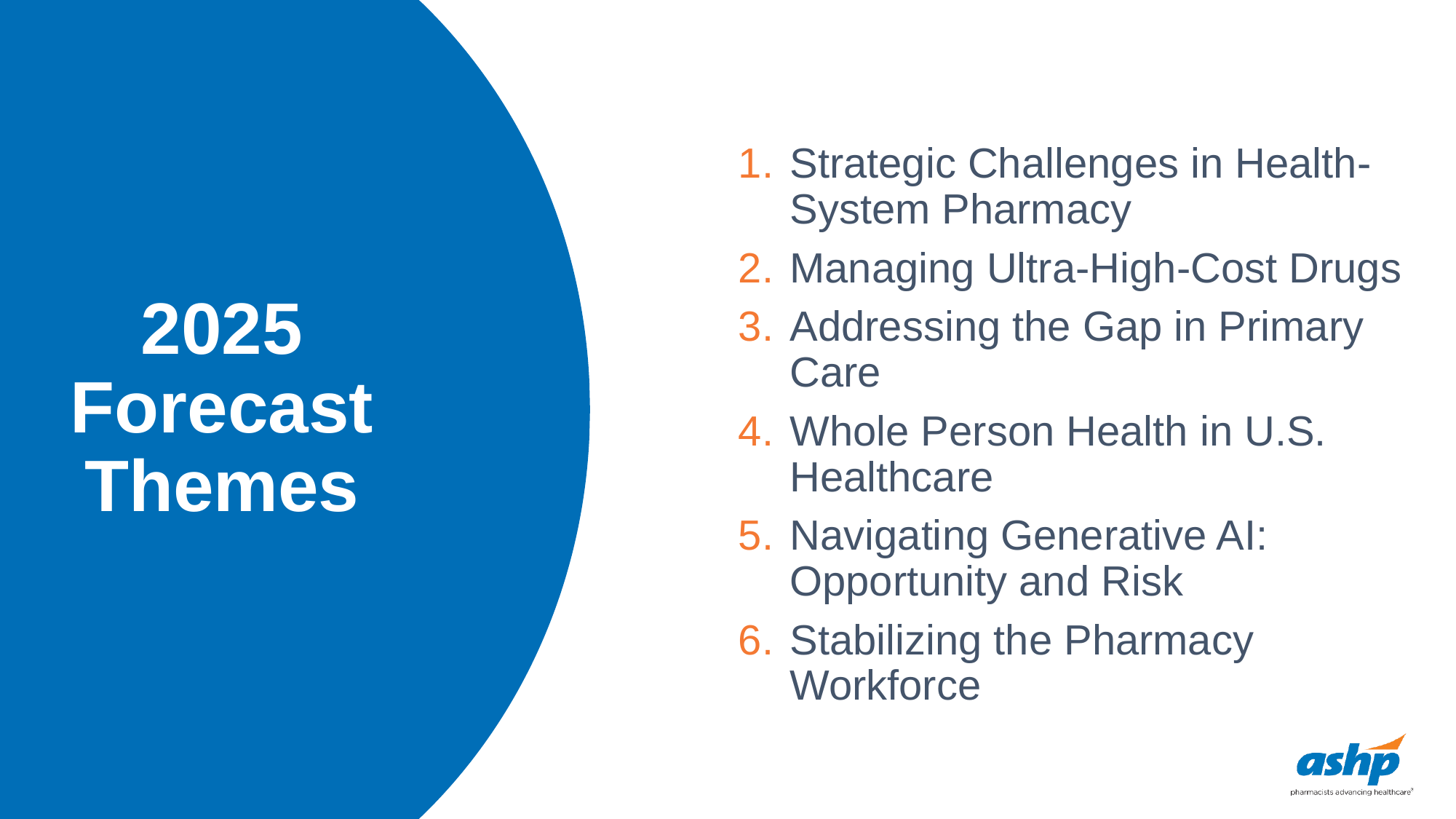

Strategic Challenges in Health-System Pharmacy
Managing Ultra-High-Cost Drugs
Addressing the Gap in Primary Care
Whole Person Health in U.S. Healthcare
Navigating Generative AI: Opportunity and Risk
Stabilizing the Pharmacy Workforce
# 2025 Forecast Themes